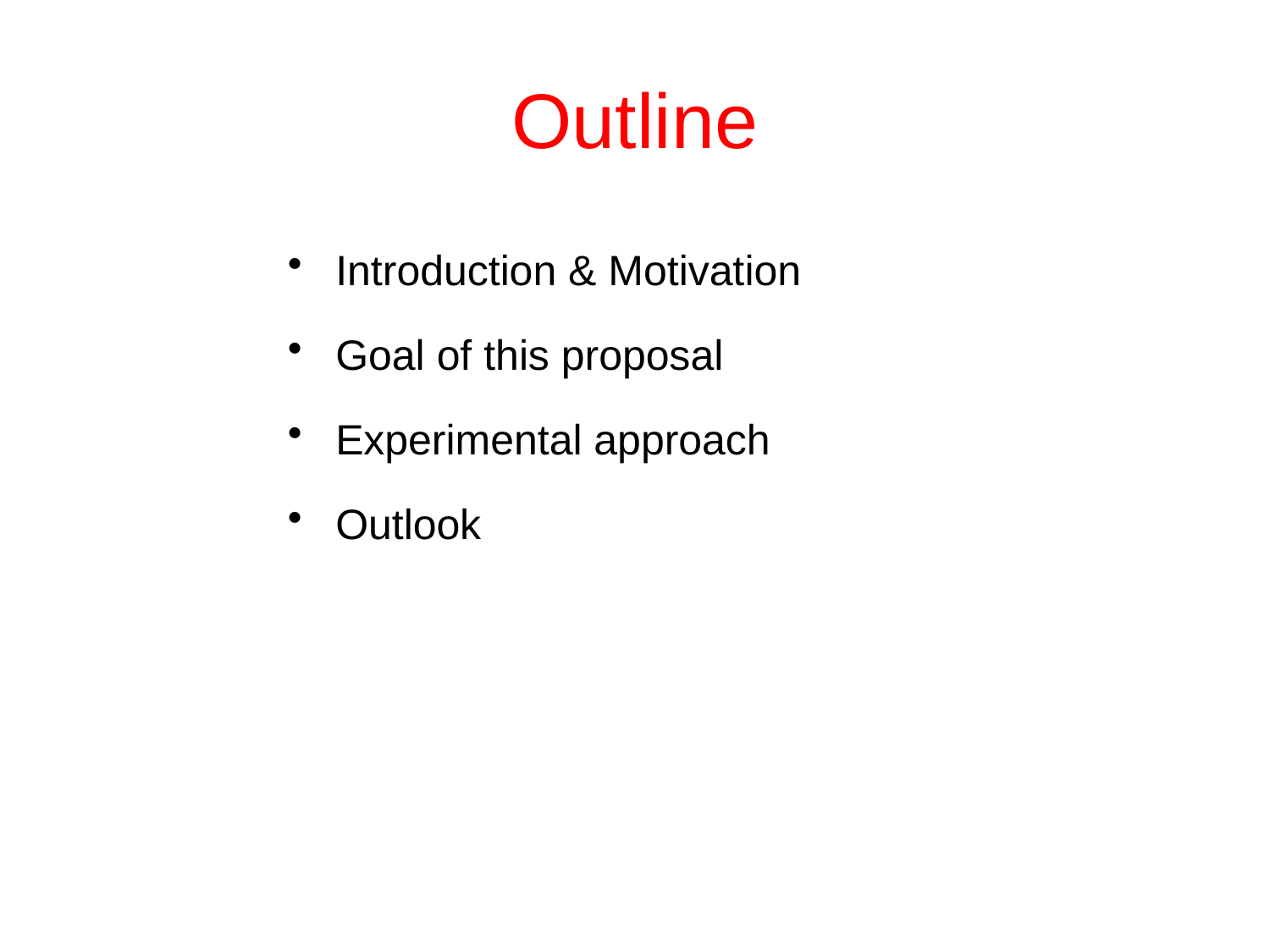

# Outline
Introduction & Motivation
Goal of this proposal
Experimental approach
Outlook